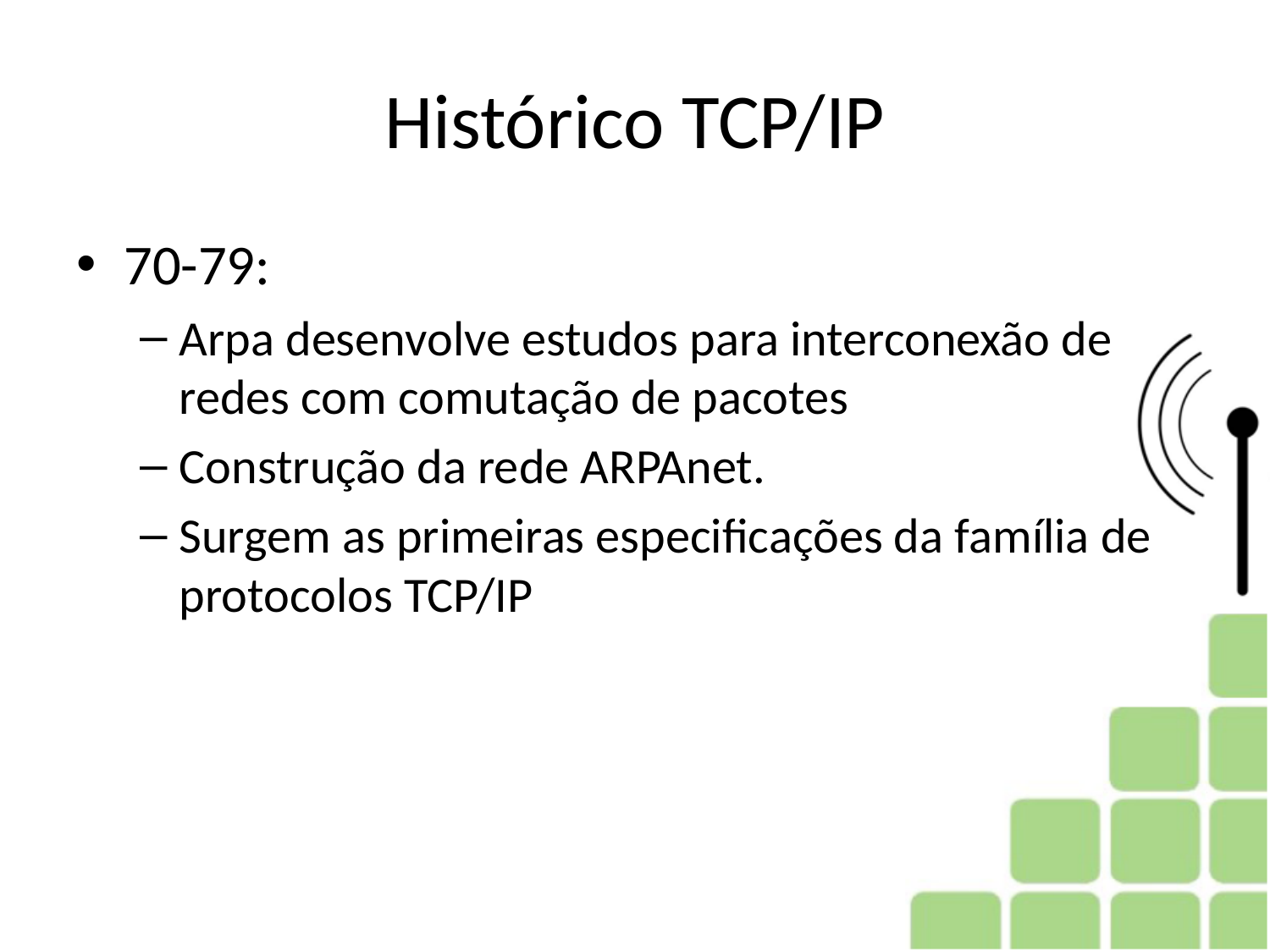

# Histórico TCP/IP
70-79:
Arpa desenvolve estudos para interconexão de redes com comutação de pacotes
Construção da rede ARPAnet.
Surgem as primeiras especificações da família de protocolos TCP/IP